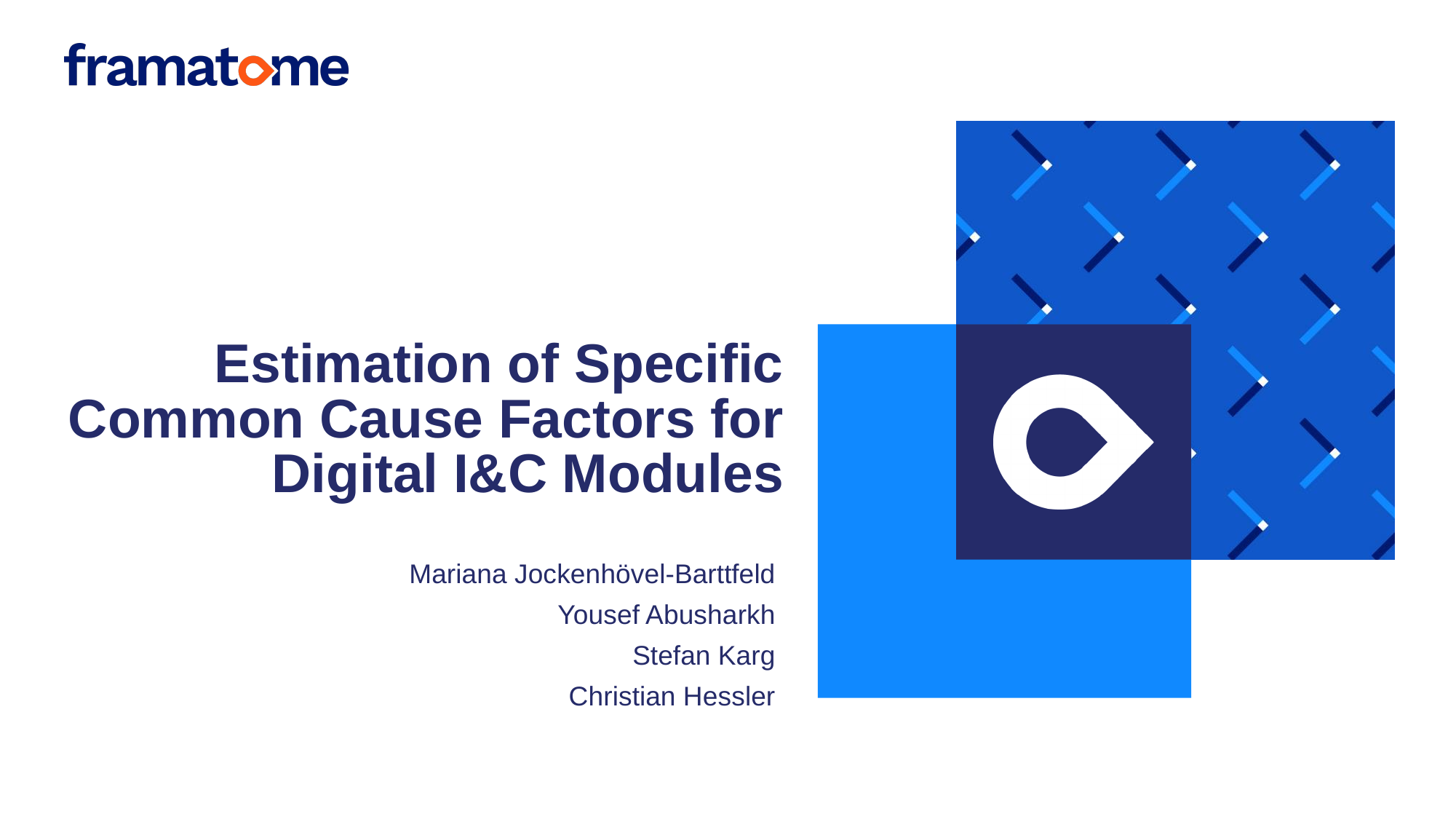

# Estimation of Specific Common Cause Factors for Digital I&C Modules
Mariana Jockenhövel-Barttfeld
Yousef Abusharkh
Stefan Karg
Christian Hessler